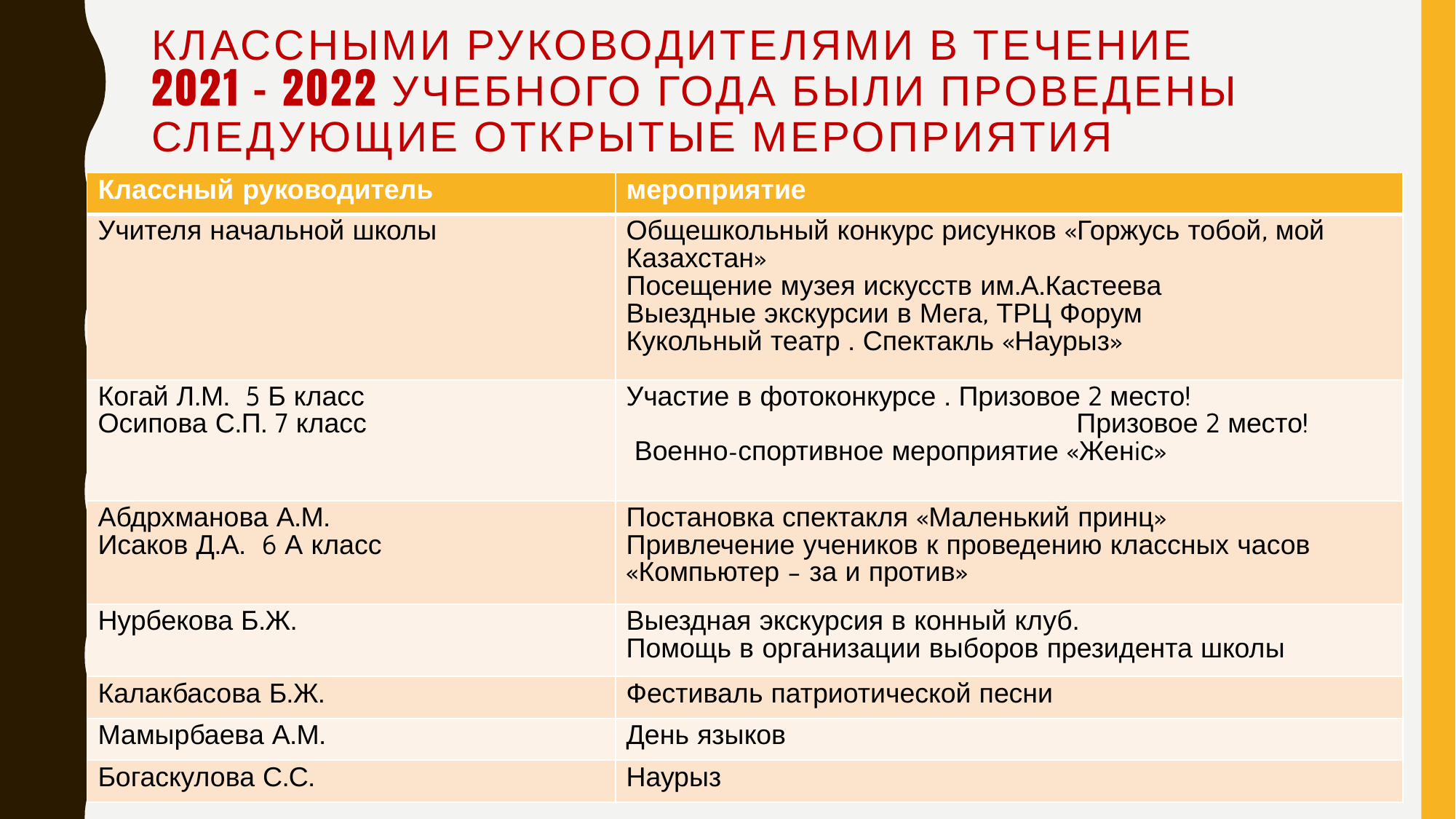

# Классными руководителями в течение 2021 – 2022 учебного года были проведены   следующие открытые мероприятия
| Классный руководитель | мероприятие |
| --- | --- |
| Учителя начальной школы | Общешкольный конкурс рисунков «Горжусь тобой, мой Казахстан» Посещение музея искусств им.А.Кастеева Выездные экскурсии в Мега, ТРЦ Форум Кукольный театр . Спектакль «Наурыз» |
| Когай Л.М. 5 Б класс Осипова С.П. 7 класс | Участие в фотоконкурсе . Призовое 2 место! Призовое 2 место! Военно-спортивное мероприятие «Женiс» |
| Абдрхманова А.М. Исаков Д.А. 6 А класс | Постановка спектакля «Маленький принц» Привлечение учеников к проведению классных часов «Компьютер – за и против» |
| Нурбекова Б.Ж. | Выездная экскурсия в конный клуб. Помощь в организации выборов президента школы |
| Калакбасова Б.Ж. | Фестиваль патриотической песни |
| Мамырбаева А.М. | День языков |
| Богаскулова С.С. | Наурыз |